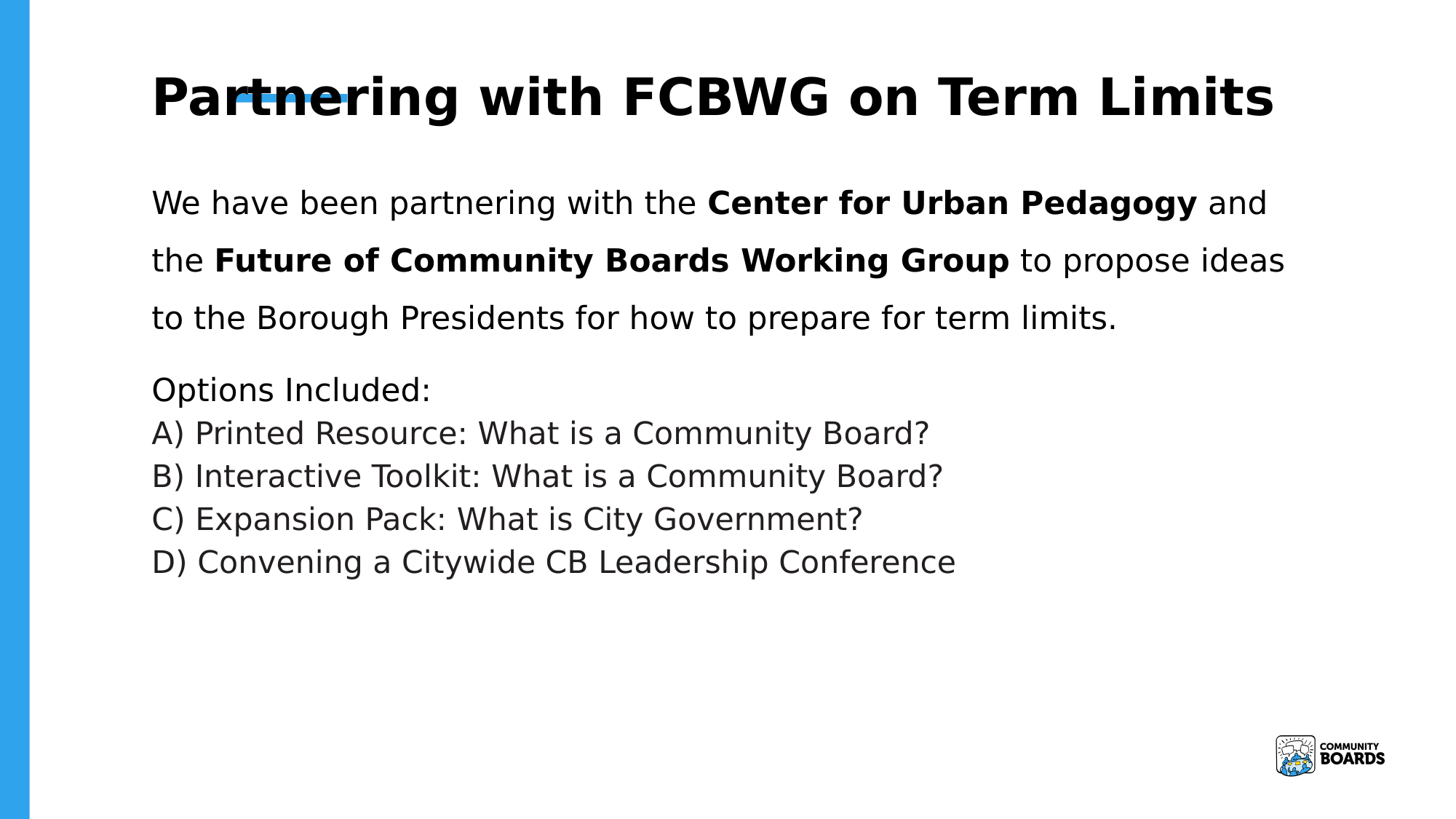

Partnering with FCBWG on Term Limits
We have been partnering with the Center for Urban Pedagogy and the Future of Community Boards Working Group to propose ideas to the Borough Presidents for how to prepare for term limits.
Options Included:
A) Printed Resource: What is a Community Board?
B) Interactive Toolkit: What is a Community Board?
C) Expansion Pack: What is City Government?
D) Convening a Citywide CB Leadership Conference